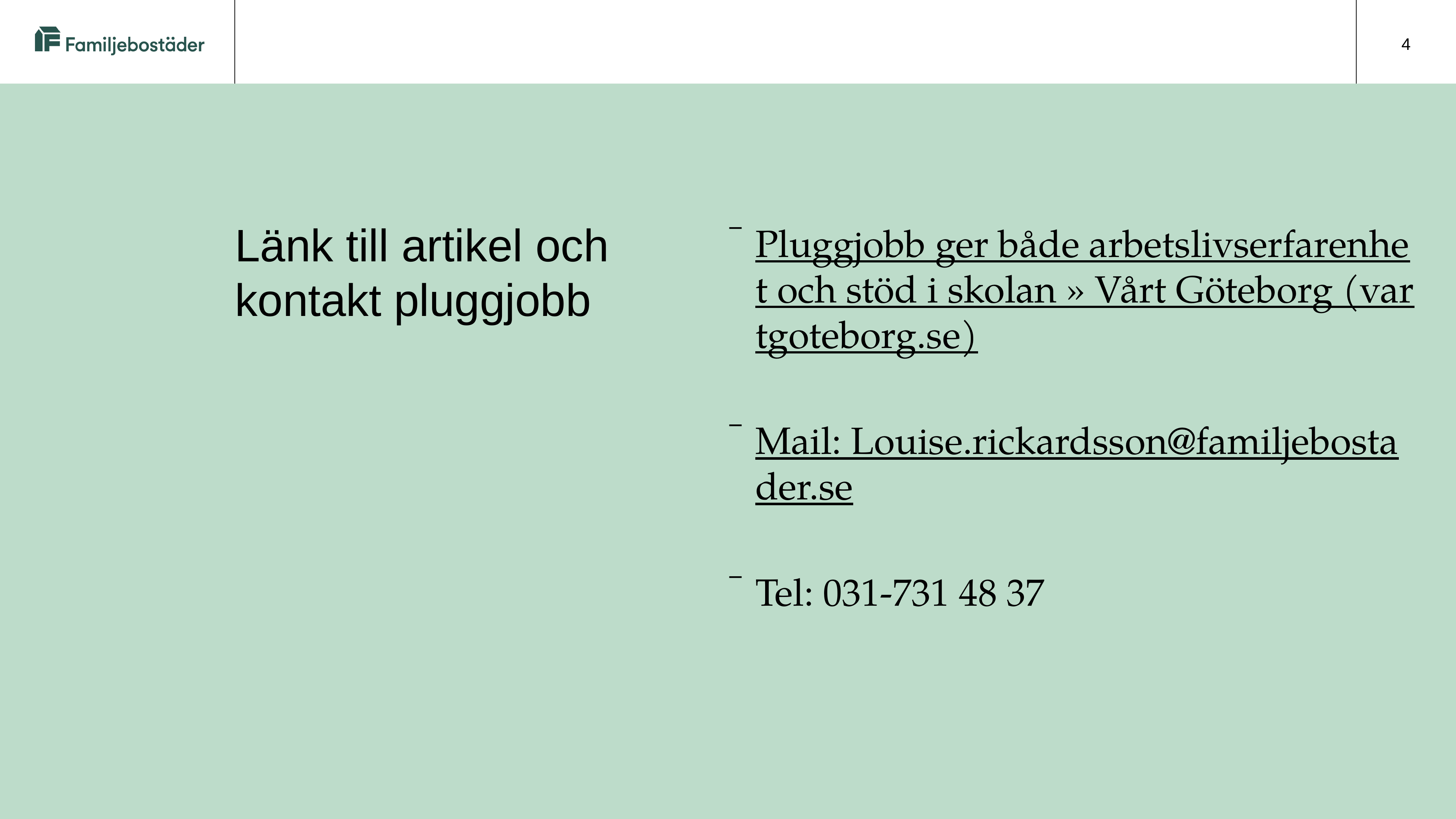

4
Pluggjobb ger både arbetslivserfarenhet och stöd i skolan » Vårt Göteborg (vartgoteborg.se)

Mail: Louise.rickardsson@familjebostader.se

Tel: 031-731 48 37

# Länk till artikel och kontakt pluggjobb